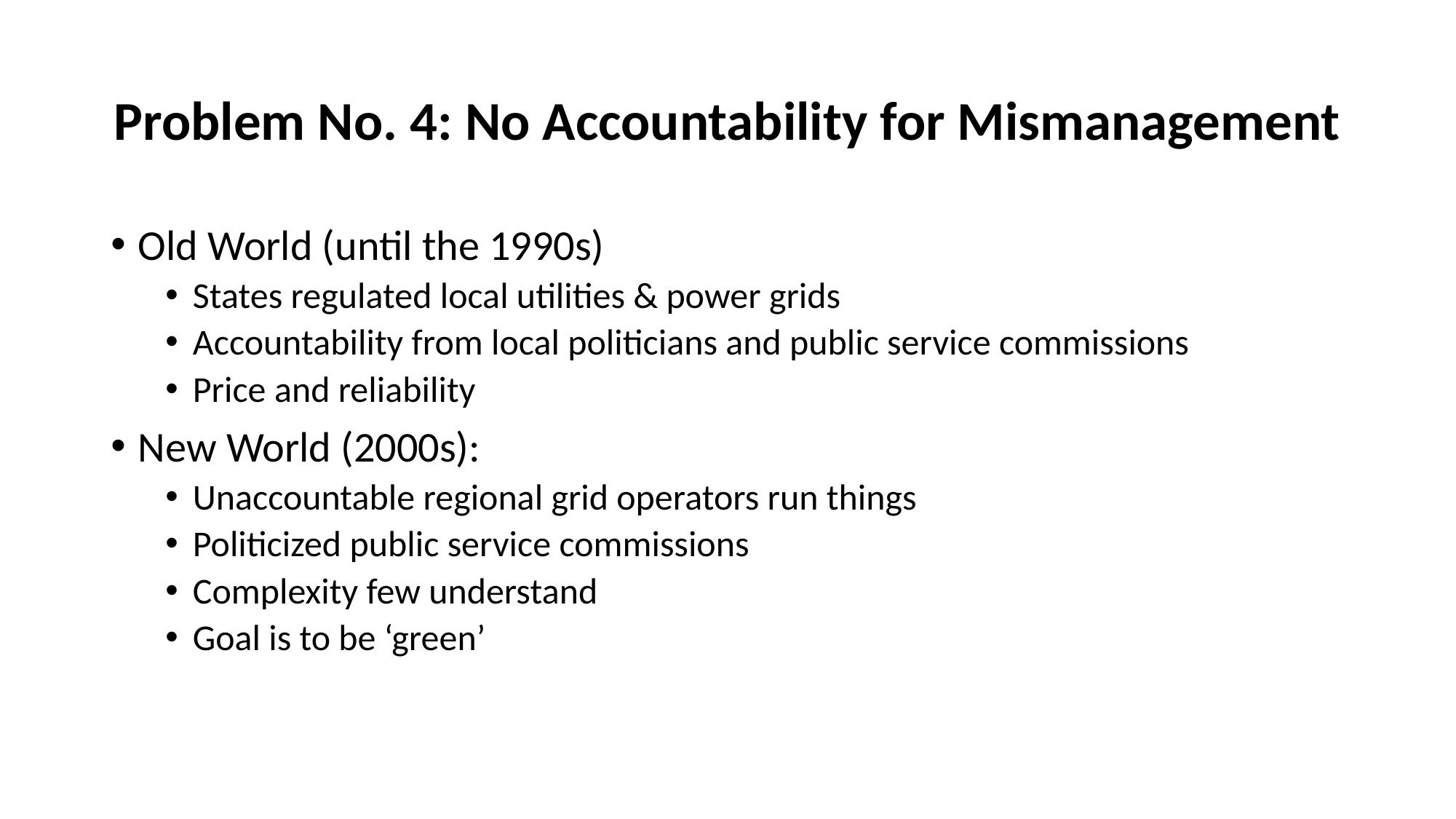

# Problem No. 4: No Accountability for Mismanagement
Old World (until the 1990s)
States regulated local utilities & power grids
Accountability from local politicians and public service commissions
Price and reliability
New World (2000s):
Unaccountable regional grid operators run things
Politicized public service commissions
Complexity few understand
Goal is to be ‘green’